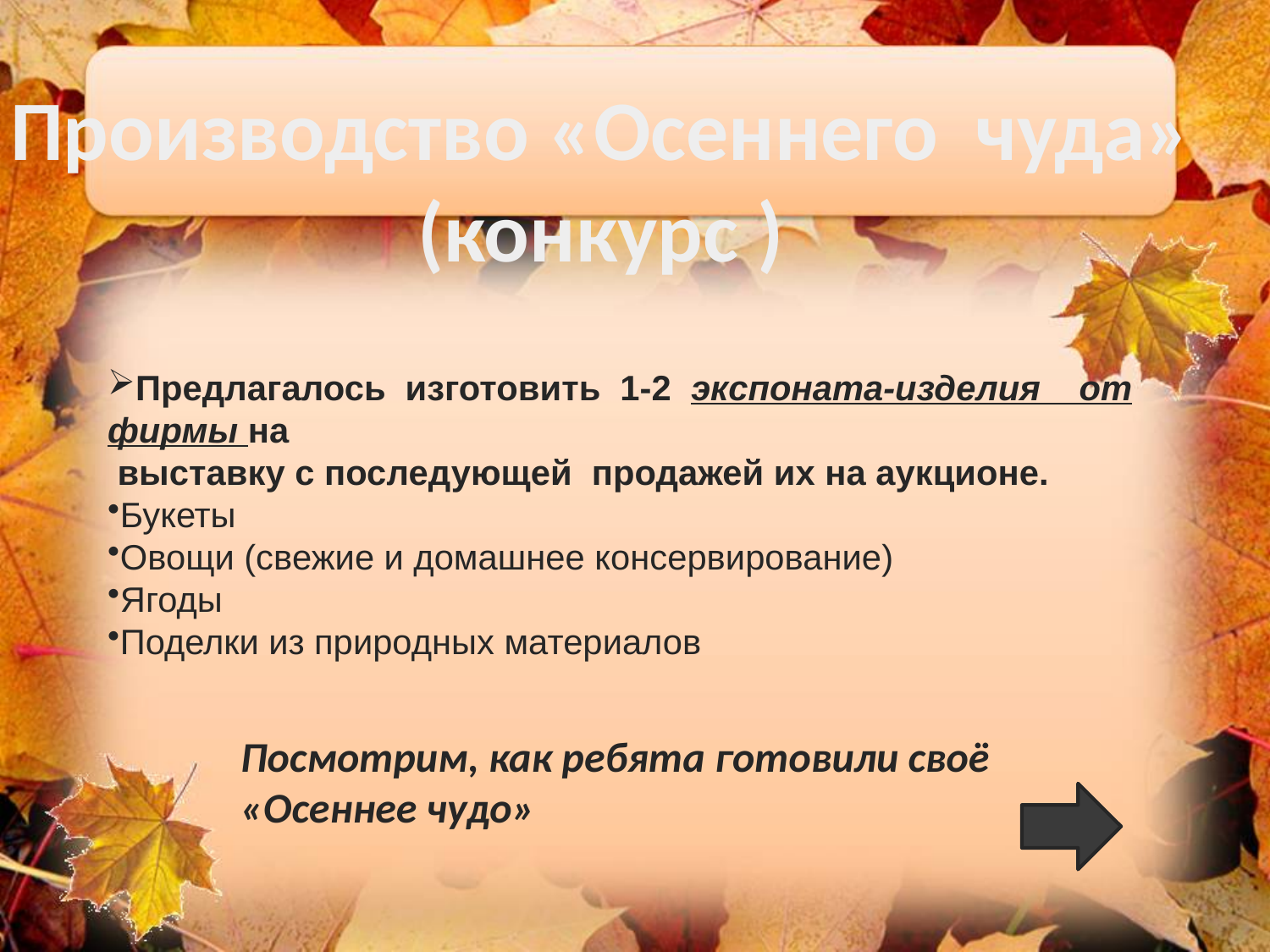

Производство «Осеннего  чуда»
(конкурс )
Предлагалось изготовить 1-2 экспоната-изделия  от фирмы на
 выставку с последующей  продажей их на аукционе.
Букеты
Овощи (свежие и домашнее консервирование)
Ягоды
Поделки из природных материалов
Посмотрим, как ребята готовили своё «Осеннее чудо»